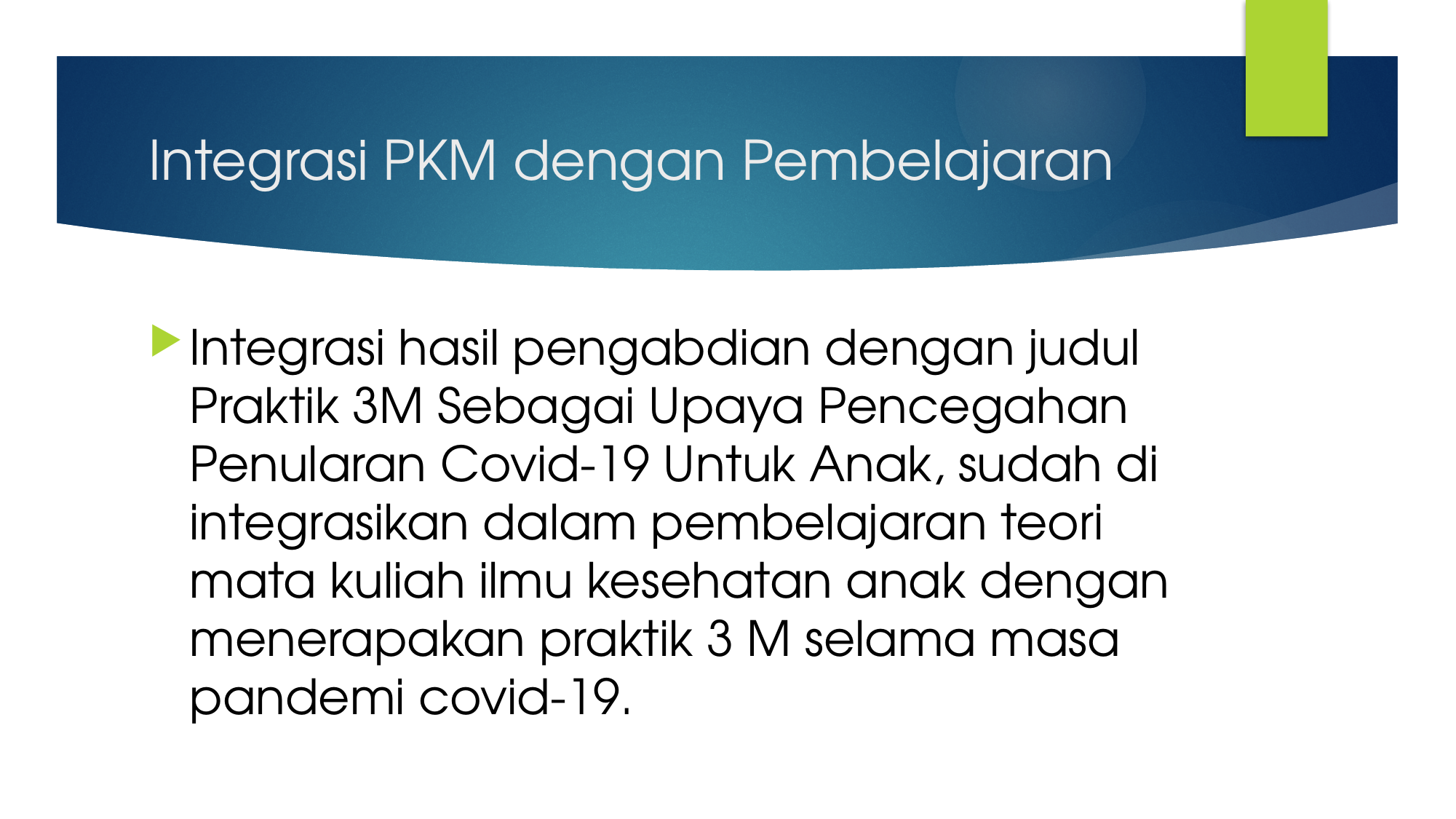

# Integrasi PKM dengan Pembelajaran
Integrasi hasil pengabdian dengan judul Praktik 3M Sebagai Upaya Pencegahan Penularan Covid-19 Untuk Anak, sudah di integrasikan dalam pembelajaran teori mata kuliah ilmu kesehatan anak dengan menerapakan praktik 3 M selama masa pandemi covid-19.